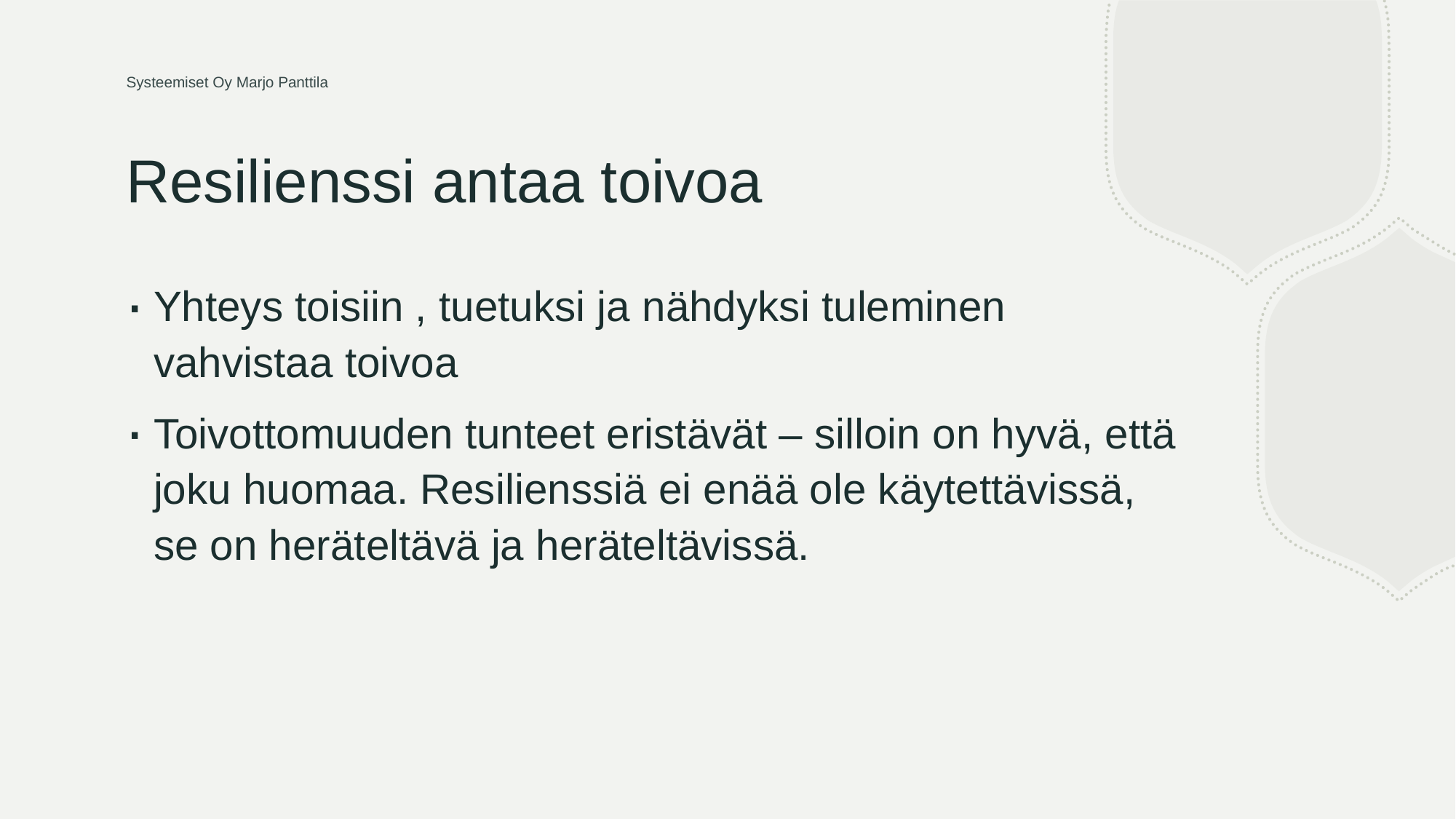

Systeemiset Oy Marjo Panttila
# Resilienssi antaa toivoa
Yhteys toisiin , tuetuksi ja nähdyksi tuleminen vahvistaa toivoa
Toivottomuuden tunteet eristävät – silloin on hyvä, että joku huomaa. Resilienssiä ei enää ole käytettävissä, se on heräteltävä ja heräteltävissä.